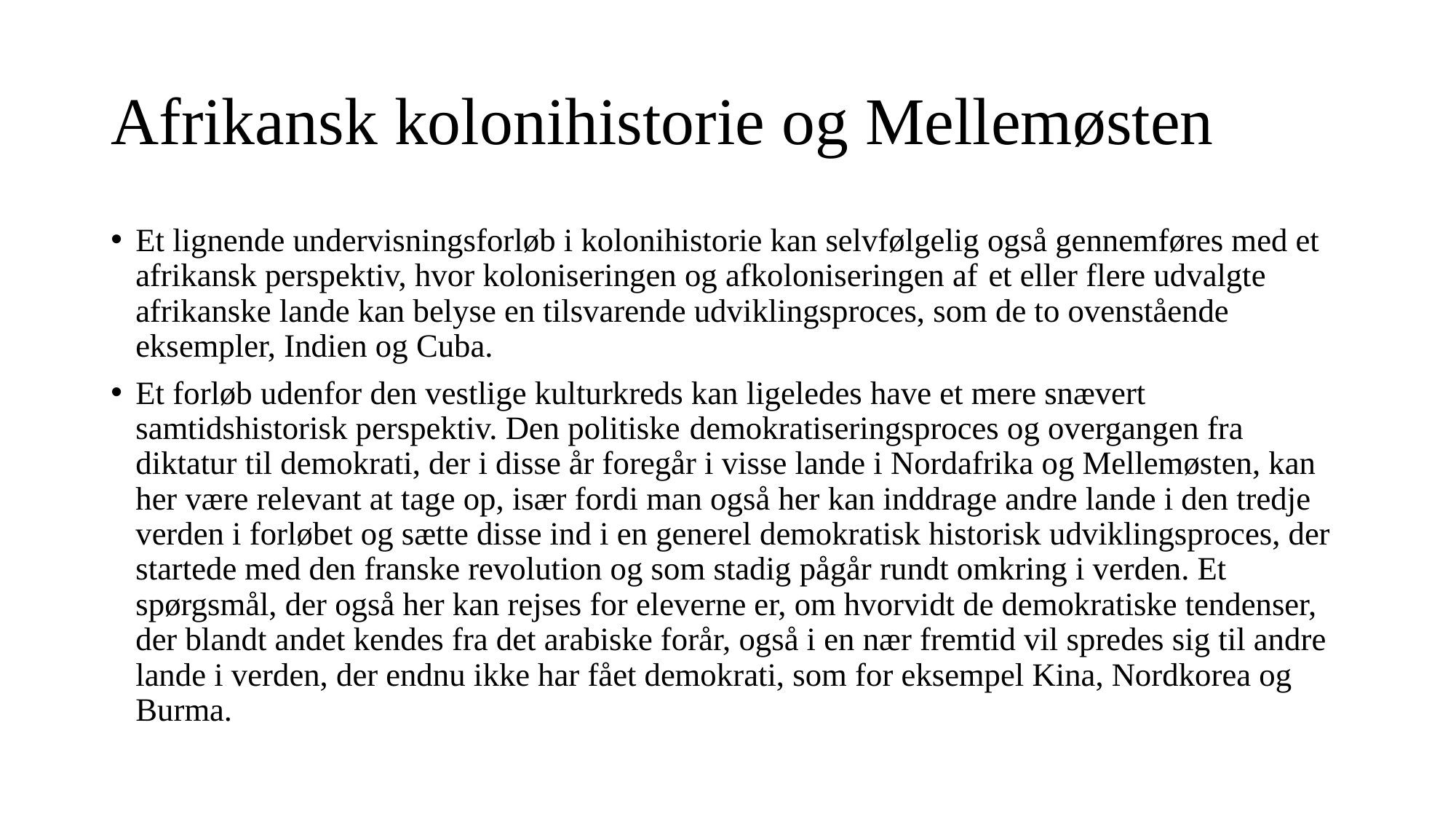

# Afrikansk kolonihistorie og Mellemøsten
Et lignende undervisningsforløb i kolonihistorie kan selvfølgelig også gennemføres med et afrikansk perspektiv, hvor koloniseringen og afkoloniseringen af et eller flere udvalgte afrikanske lande kan belyse en tilsvarende udviklingsproces, som de to ovenstående eksempler, Indien og Cuba.
Et forløb udenfor den vestlige kulturkreds kan ligeledes have et mere snævert samtidshistorisk perspektiv. Den politiske demokratiseringsproces og overgangen fra diktatur til demokrati, der i disse år foregår i visse lande i Nordafrika og Mellemøsten, kan her være relevant at tage op, især fordi man også her kan inddrage andre lande i den tredje verden i forløbet og sætte disse ind i en generel demokratisk historisk udviklingsproces, der startede med den franske revolution og som stadig pågår rundt omkring i verden. Et spørgsmål, der også her kan rejses for eleverne er, om hvorvidt de demokratiske tendenser, der blandt andet kendes fra det arabiske forår, også i en nær fremtid vil spredes sig til andre lande i verden, der endnu ikke har fået demokrati, som for eksempel Kina, Nordkorea og Burma.